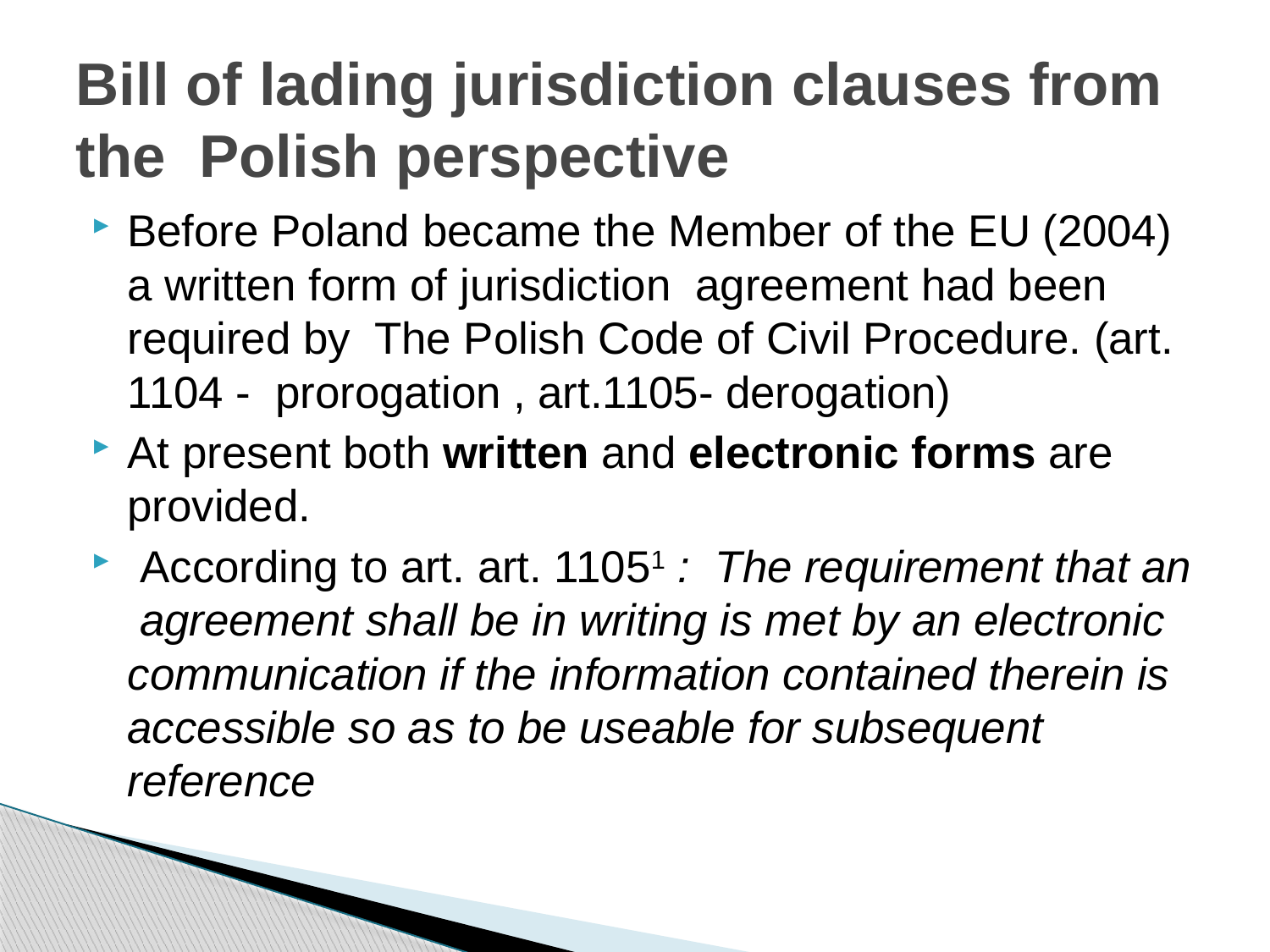

# Bill of lading jurisdiction clauses from the  Polish perspective
Before Poland became the Member of the EU (2004)  a written form of jurisdiction  agreement had been required by  The Polish Code of Civil Procedure. (art. 1104 -  prorogation , art.1105- derogation)
At present both written and electronic forms are provided.
 According to art. art. 11051 :  The requirement that an  agreement shall be in writing is met by an electronic communication if the information contained therein is accessible so as to be useable for subsequent reference